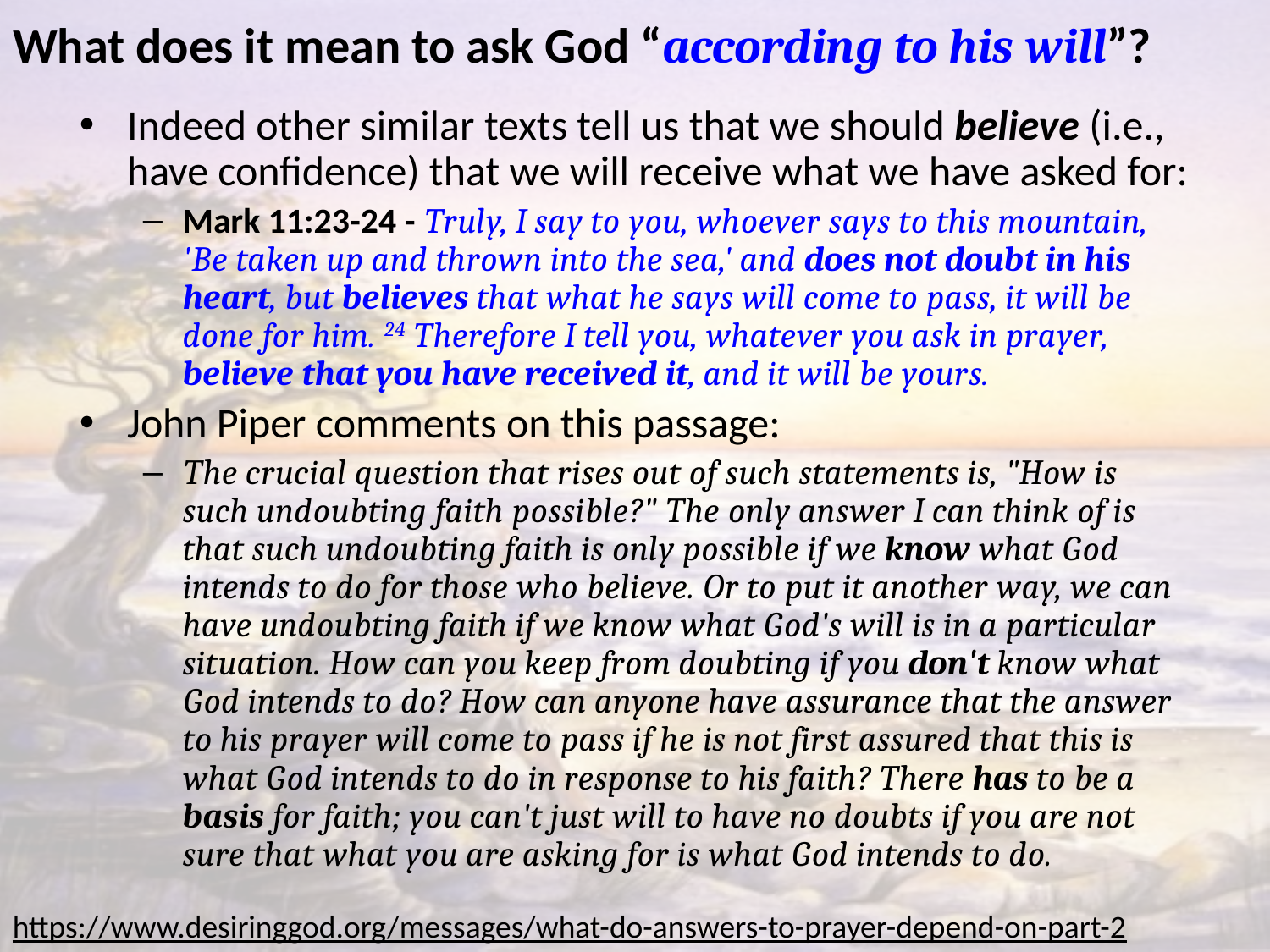

# What does it mean to ask God “according to his will”?
Indeed other similar texts tell us that we should believe (i.e., have confidence) that we will receive what we have asked for:
Mark 11:23-24 - Truly, I say to you, whoever says to this mountain, 'Be taken up and thrown into the sea,' and does not doubt in his heart, but believes that what he says will come to pass, it will be done for him. 24 Therefore I tell you, whatever you ask in prayer, believe that you have received it, and it will be yours.
John Piper comments on this passage:
The crucial question that rises out of such statements is, "How is such undoubting faith possible?" The only answer I can think of is that such undoubting faith is only possible if we know what God intends to do for those who believe. Or to put it another way, we can have undoubting faith if we know what God's will is in a particular situation. How can you keep from doubting if you don't know what God intends to do? How can anyone have assurance that the answer to his prayer will come to pass if he is not first assured that this is what God intends to do in response to his faith? There has to be a basis for faith; you can't just will to have no doubts if you are not sure that what you are asking for is what God intends to do.
https://www.desiringgod.org/messages/what-do-answers-to-prayer-depend-on-part-2